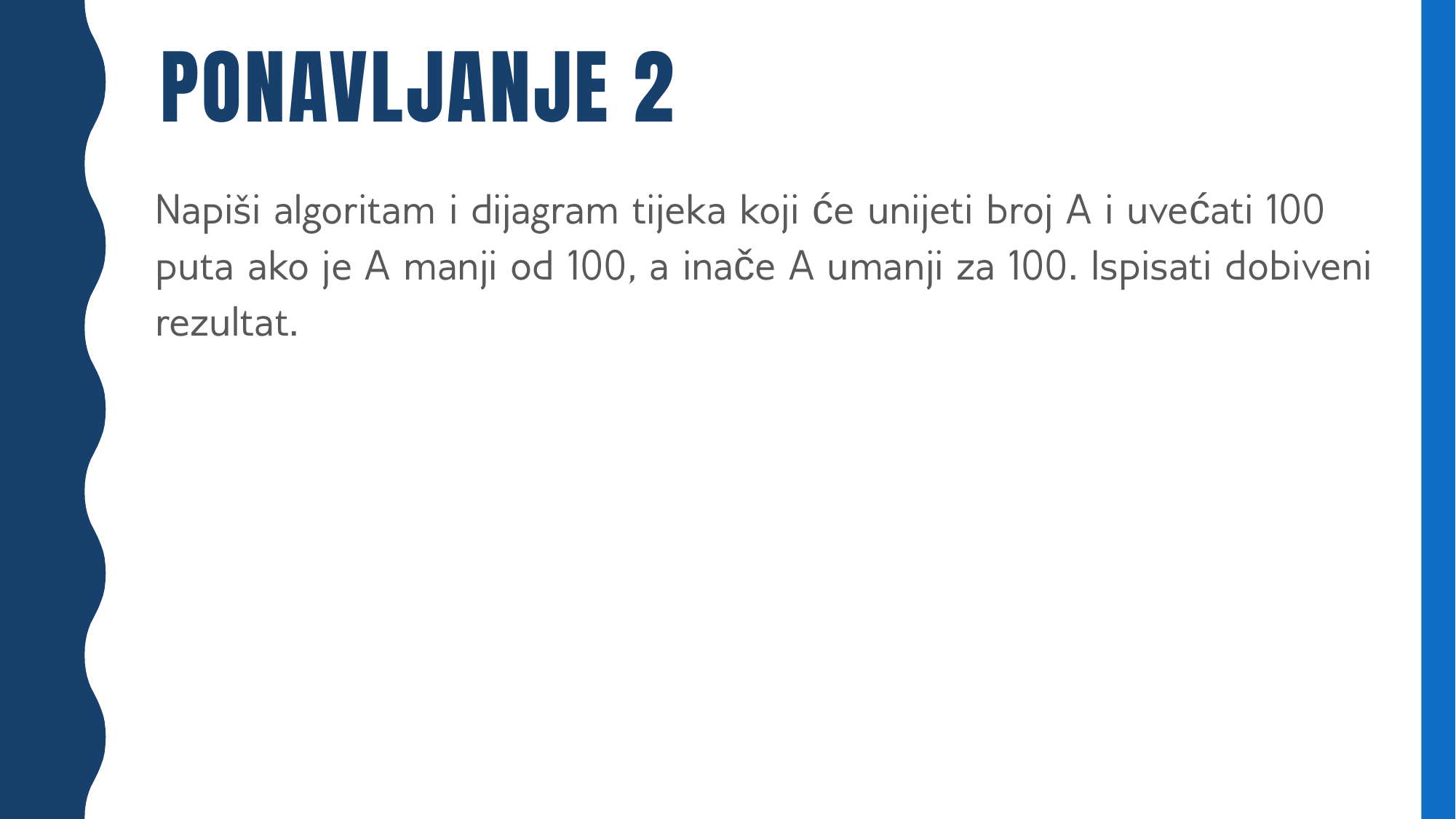

# Ponavljanje 2
Napiši algoritam i dijagram tijeka koji će unijeti broj A i uvećati 100 puta ako je A manji od 100, a inače A umanji za 100. Ispisati dobiveni rezultat.